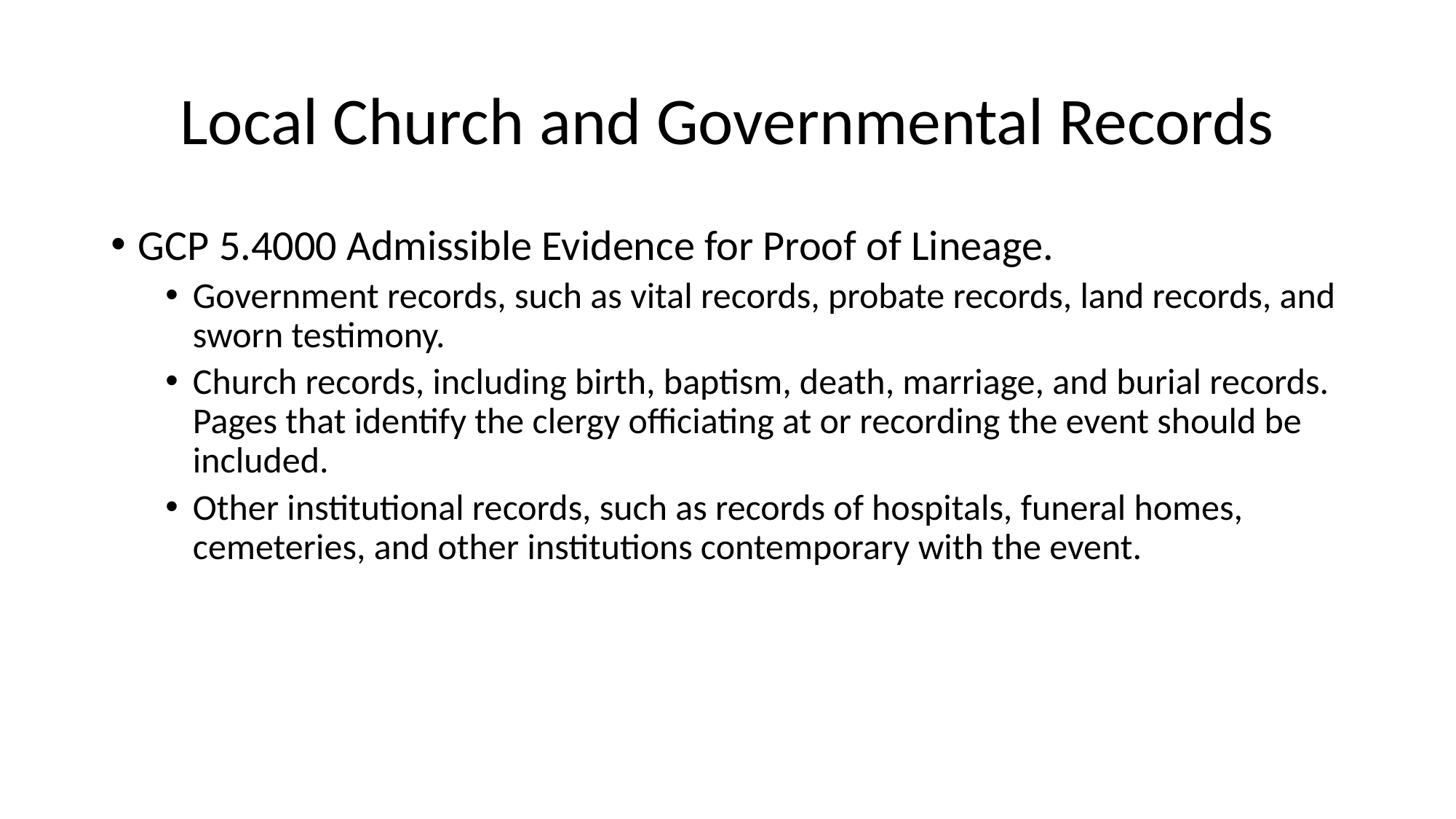

# Local Church and Governmental Records
GCP 5.4000 Admissible Evidence for Proof of Lineage.
Government records, such as vital records, probate records, land records, and  sworn testimony.
Church records, including birth, baptism, death, marriage, and burial records. Pages that identify the clergy officiating at or recording the event should be included.
Other institutional records, such as records of hospitals, funeral homes, cemeteries, and other institutions contemporary with the event.